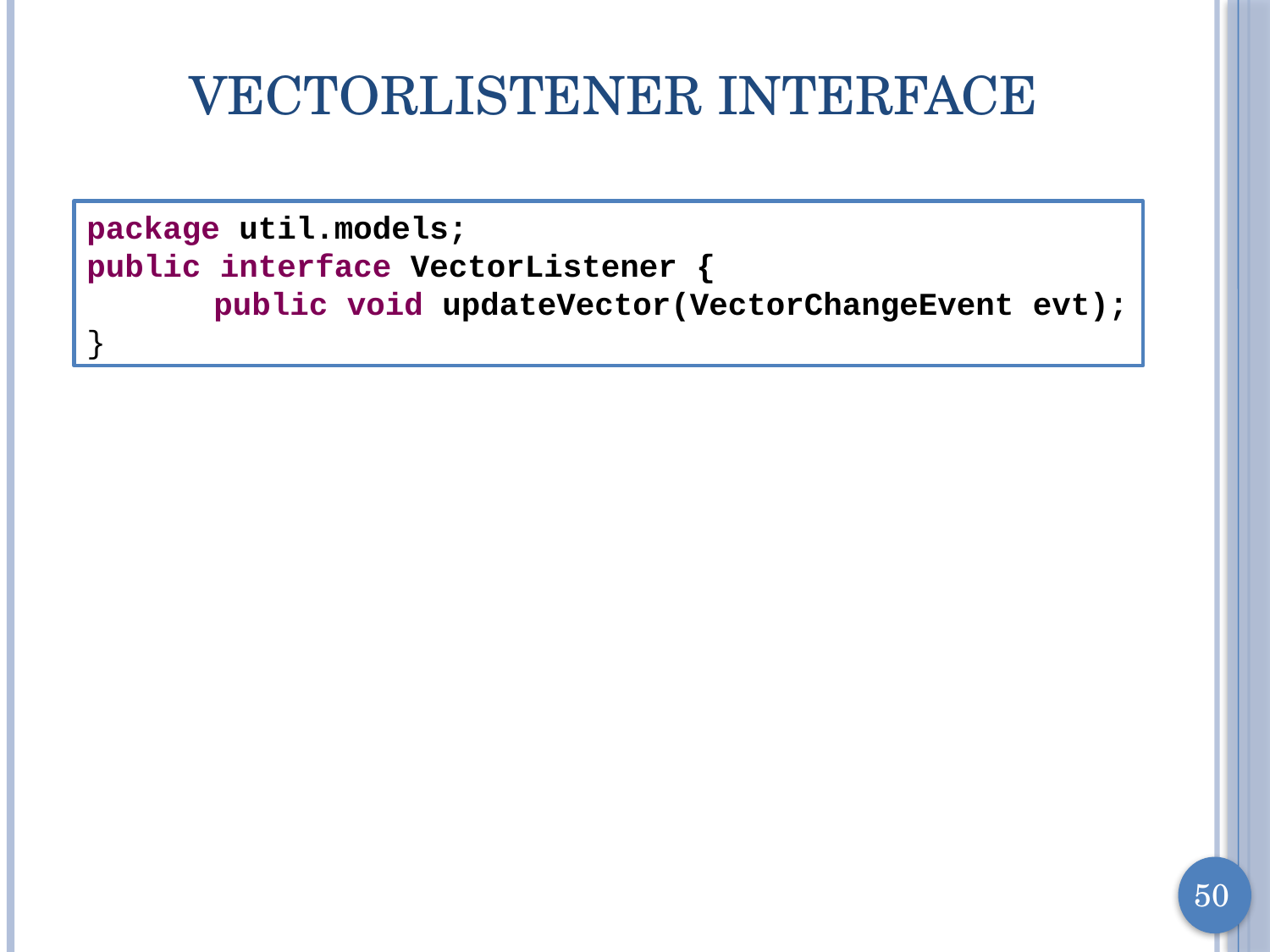

# VectorListener Interface
package util.models;
public interface VectorListener {
	public void updateVector(VectorChangeEvent evt);
}